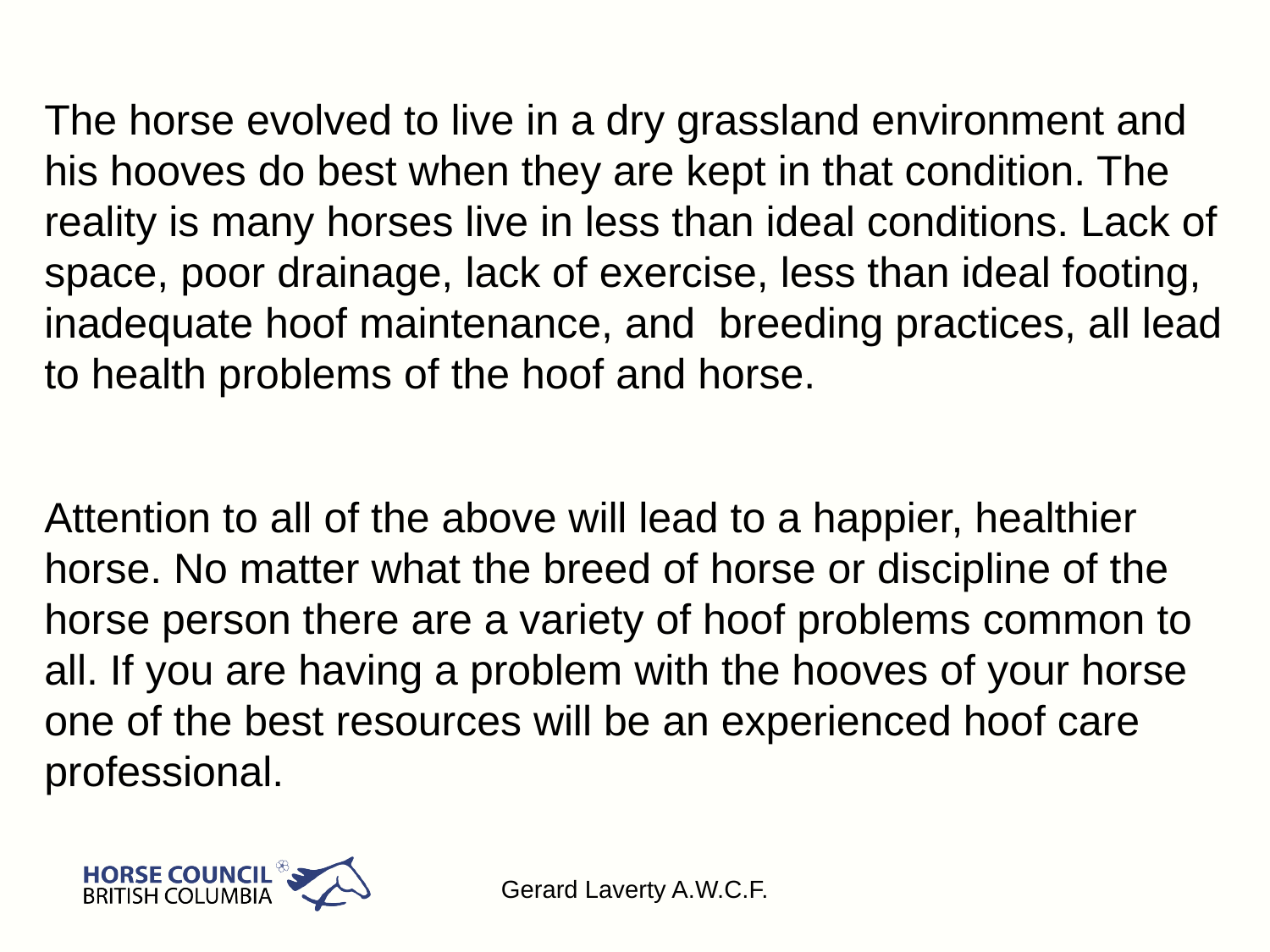

The horse evolved to live in a dry grassland environment and his hooves do best when they are kept in that condition. The reality is many horses live in less than ideal conditions. Lack of space, poor drainage, lack of exercise, less than ideal footing, inadequate hoof maintenance, and  breeding practices, all lead to health problems of the hoof and horse.

Attention to all of the above will lead to a happier, healthier horse. No matter what the breed of horse or discipline of the horse person there are a variety of hoof problems common to all. If you are having a problem with the hooves of your horse one of the best resources will be an experienced hoof care professional.
Gerard Laverty A.W.C.F.